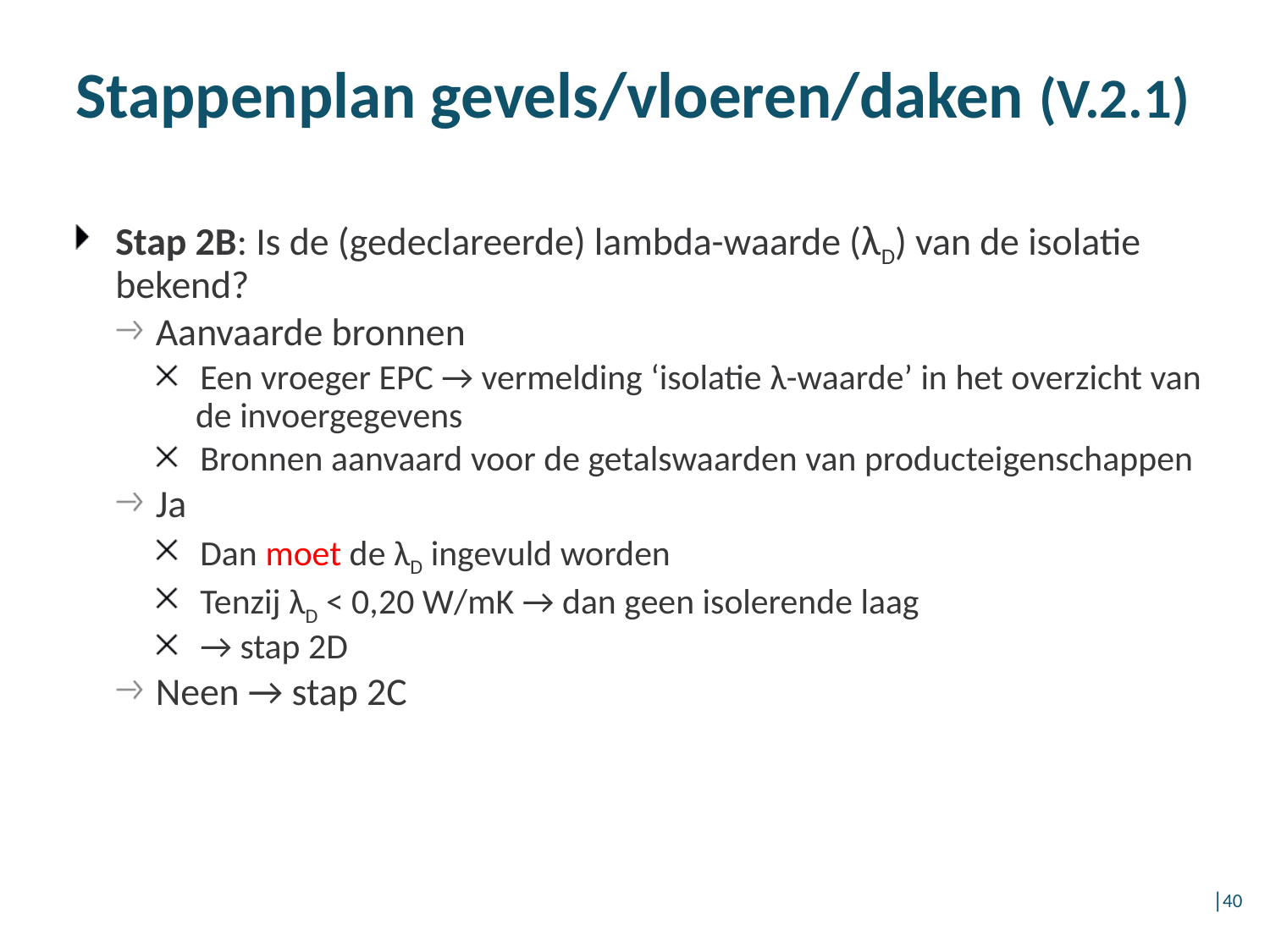

# Stappenplan gevels/vloeren/daken (V.2.1)

Stap 2B: Is de (gedeclareerde) lambda-waarde (λD) van de isolatie bekend?
Aanvaarde bronnen
Een vroeger EPC → vermelding ‘isolatie λ-waarde’ in het overzicht van de invoergegevens
Bronnen aanvaard voor de getalswaarden van producteigenschappen
Ja
Dan moet de λD ingevuld worden
Tenzij λD < 0,20 W/mK → dan geen isolerende laag
→ stap 2D
Neen → stap 2C
│40